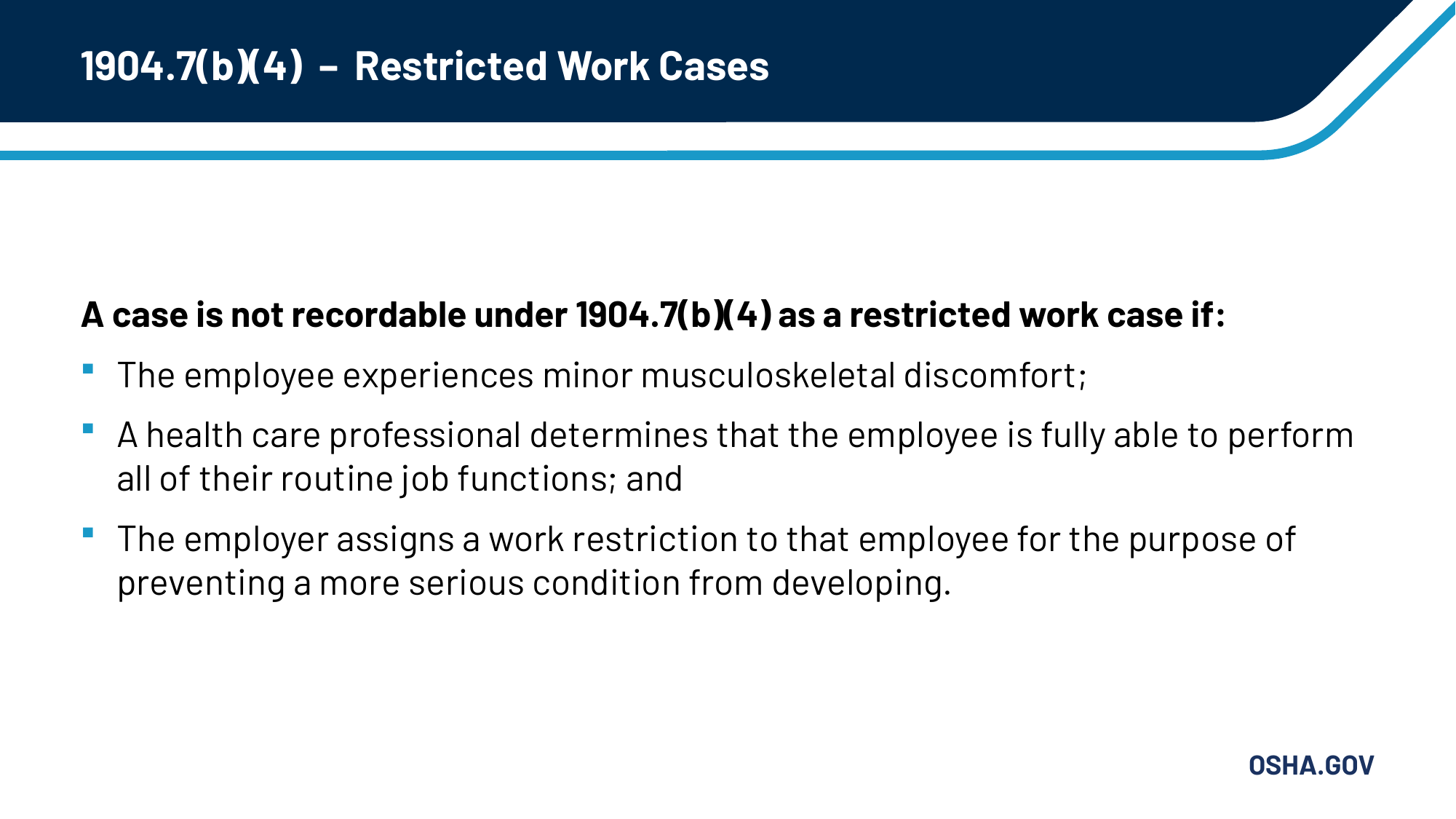

# 1904.7(b)(4)  –  Restricted Work Cases
A case is not recordable under 1904.7(b)(4) as a restricted work case if:
The employee experiences minor musculoskeletal discomfort;
A health care professional determines that the employee is fully able to perform all of their routine job functions; and
The employer assigns a work restriction to that employee for the purpose of preventing a more serious condition from developing.